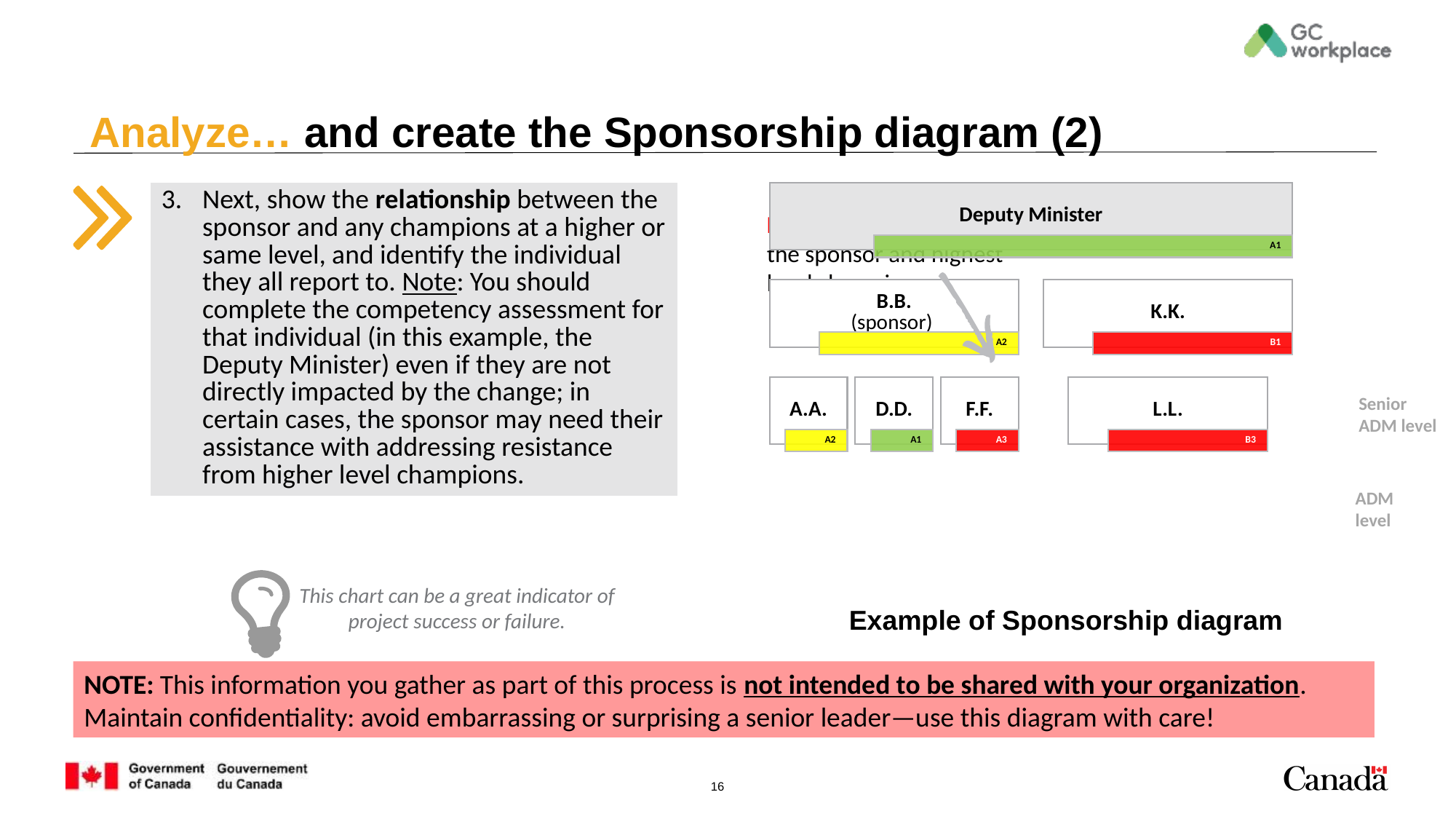

Analyze… and create the Sponsorship diagram (2)
| Next, show the relationship between the sponsor and any champions at a higher or same level, and identify the individual they all report to. Note: You should complete the competency assessment for that individual (in this example, the Deputy Minister) even if they are not directly impacted by the change; in certain cases, the sponsor may need their assistance with addressing resistance from higher level champions. |
| --- |
Deputy Minister
A1
B.B.
(sponsor)
A2
K.K.
B1
A.A.
A2
D.D.
A1
F.F.
A3
L.L.
B3

Relationship between the sponsor and highest level champion

Senior ADM level
ADM level

This chart can be a great indicator of project success or failure.
# Example of Sponsorship diagram
NOTE: This information you gather as part of this process is not intended to be shared with your organization. Maintain confidentiality: avoid embarrassing or surprising a senior leader—use this diagram with care!